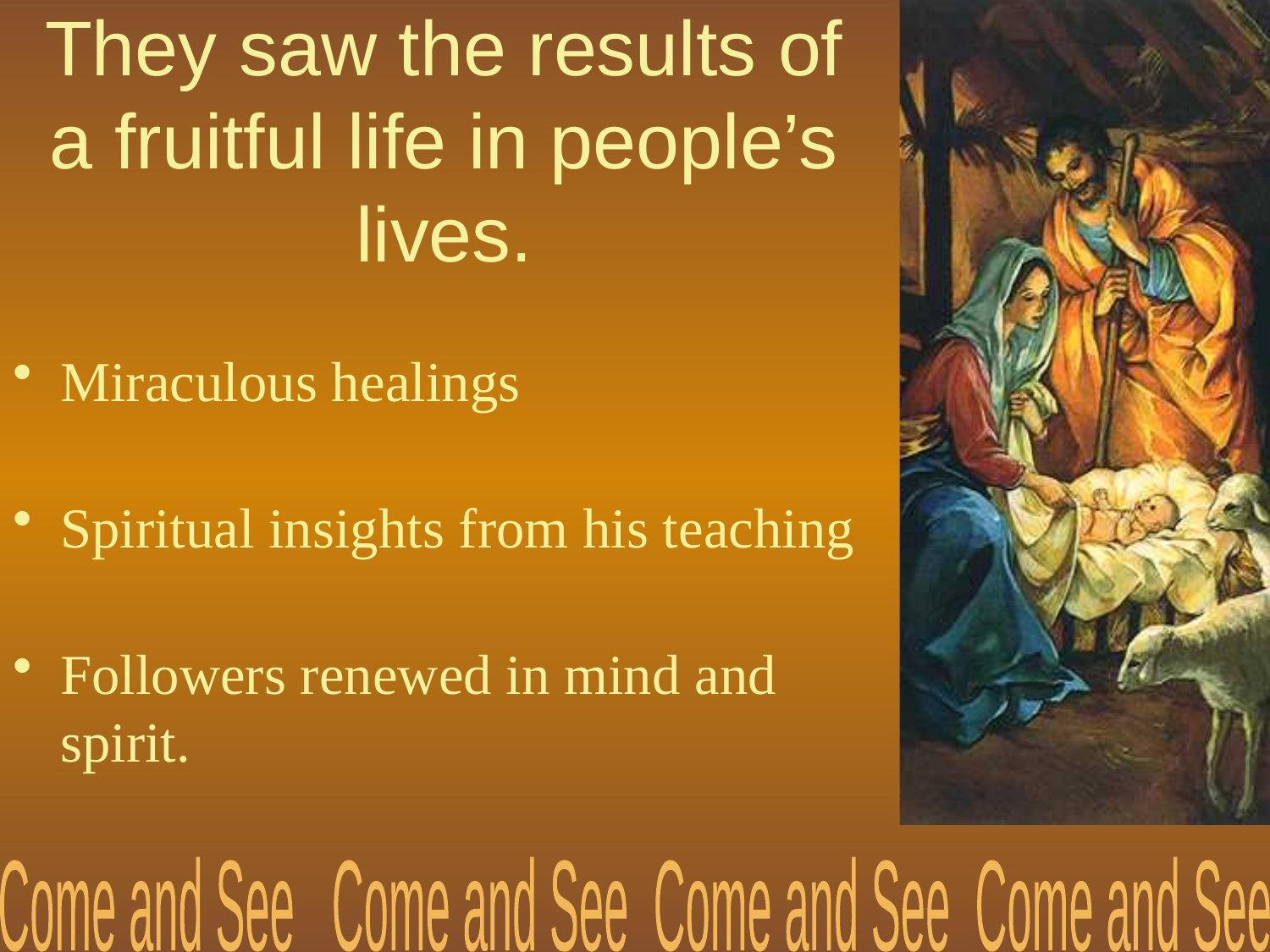

# They saw the results of a fruitful life in people’s lives.
Miraculous healings
Spiritual insights from his teaching
Followers renewed in mind and spirit.